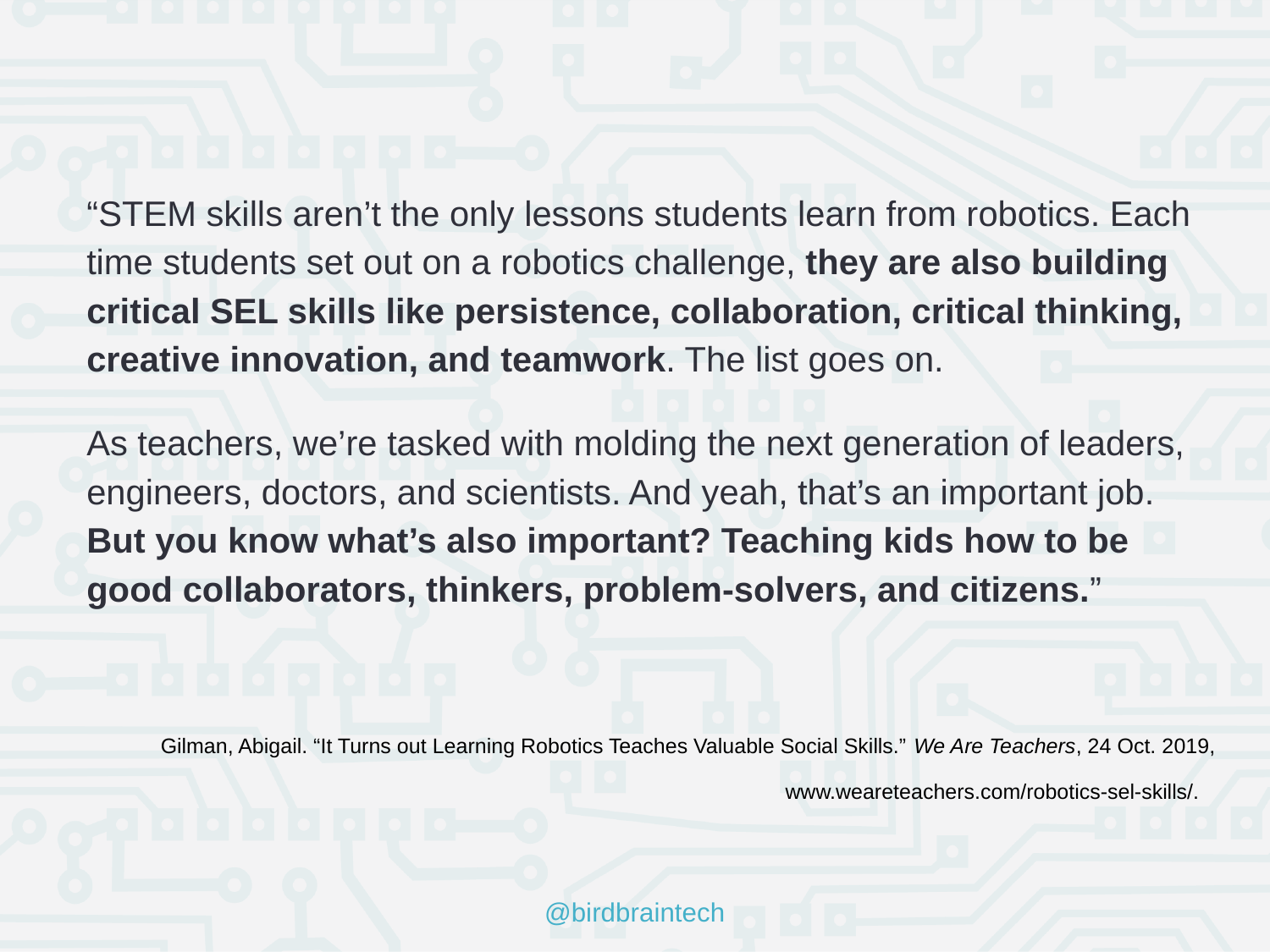

# “STEM skills aren’t the only lessons students learn from robotics. Each time students set out on a robotics challenge, they are also building critical SEL skills like persistence, collaboration, critical thinking, creative innovation, and teamwork. The list goes on.
As teachers, we’re tasked with molding the next generation of leaders, engineers, doctors, and scientists. And yeah, that’s an important job. But you know what’s also important? Teaching kids how to be good collaborators, thinkers, problem-solvers, and citizens.”

Gilman, Abigail. “It Turns out Learning Robotics Teaches Valuable Social Skills.” We Are Teachers, 24 Oct. 2019, www.weareteachers.com/robotics-sel-skills/.